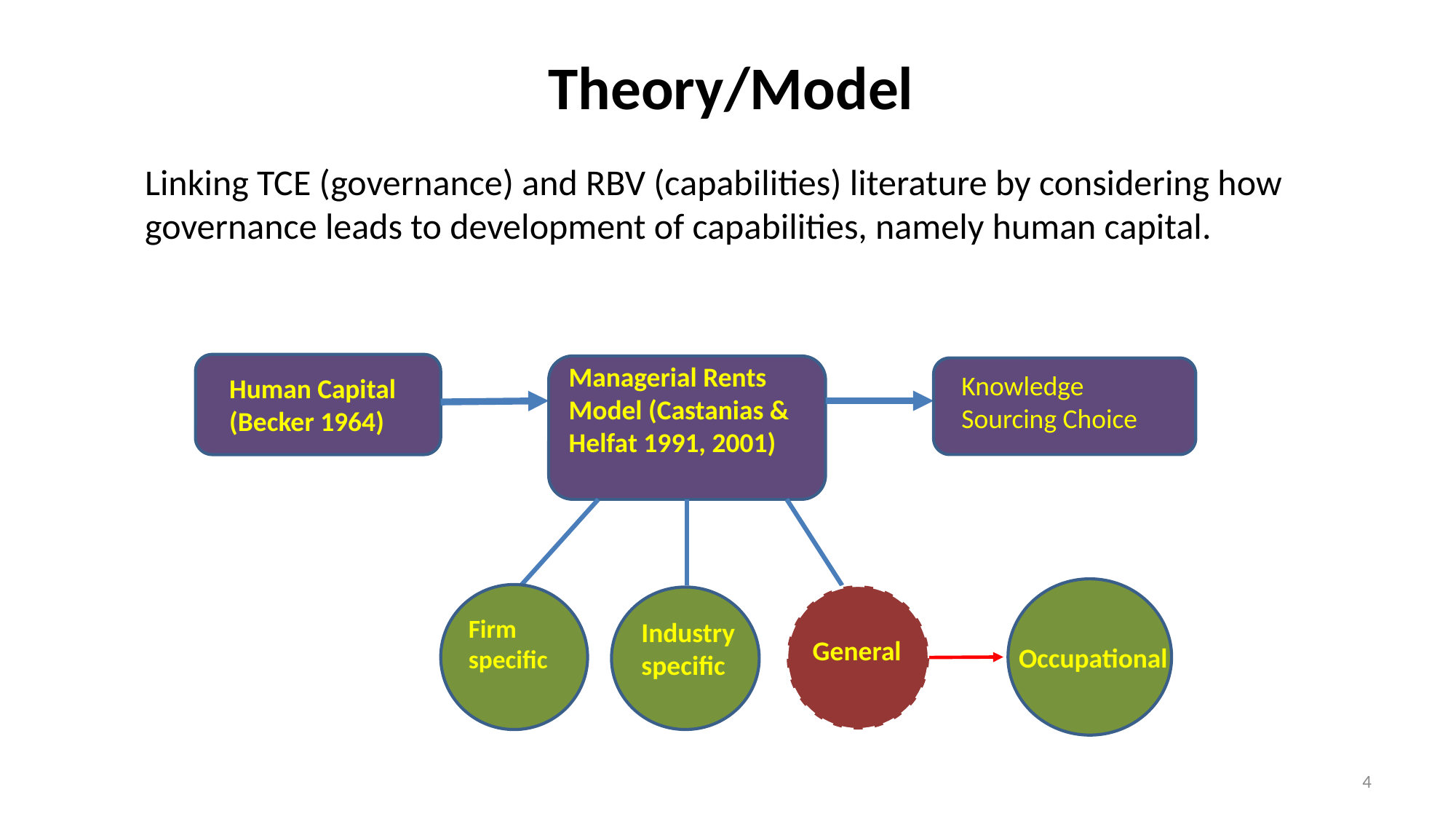

# Theory/Model
Linking TCE (governance) and RBV (capabilities) literature by considering how governance leads to development of capabilities, namely human capital.

Managerial Rents Model (Castanias & Helfat 1991, 2001)

Knowledge Sourcing Choice
Human Capital (Becker 1964)

Firm specific
Industry specific
General
Occupational
4